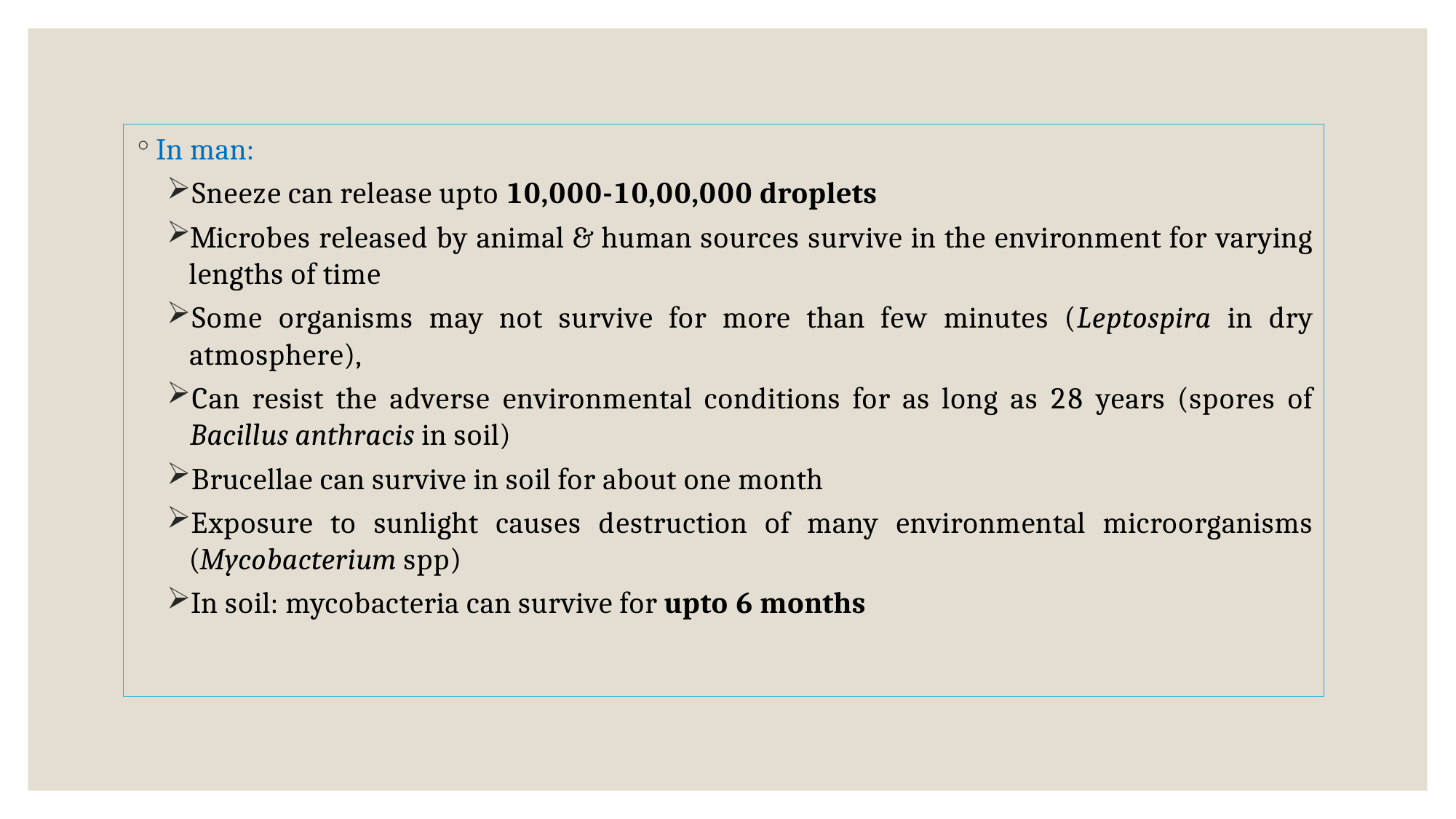

In man:
Sneeze can release upto 10,000-10,00,000 droplets
Microbes released by animal & human sources survive in the environment for varying lengths of time
Some organisms may not survive for more than few minutes (Leptospira in dry atmosphere),
Can resist the adverse environmental conditions for as long as 28 years (spores of Bacillus anthracis in soil)
Brucellae can survive in soil for about one month
Exposure to sunlight causes destruction of many environmental microorganisms (Mycobacterium spp)
In soil: mycobacteria can survive for upto 6 months